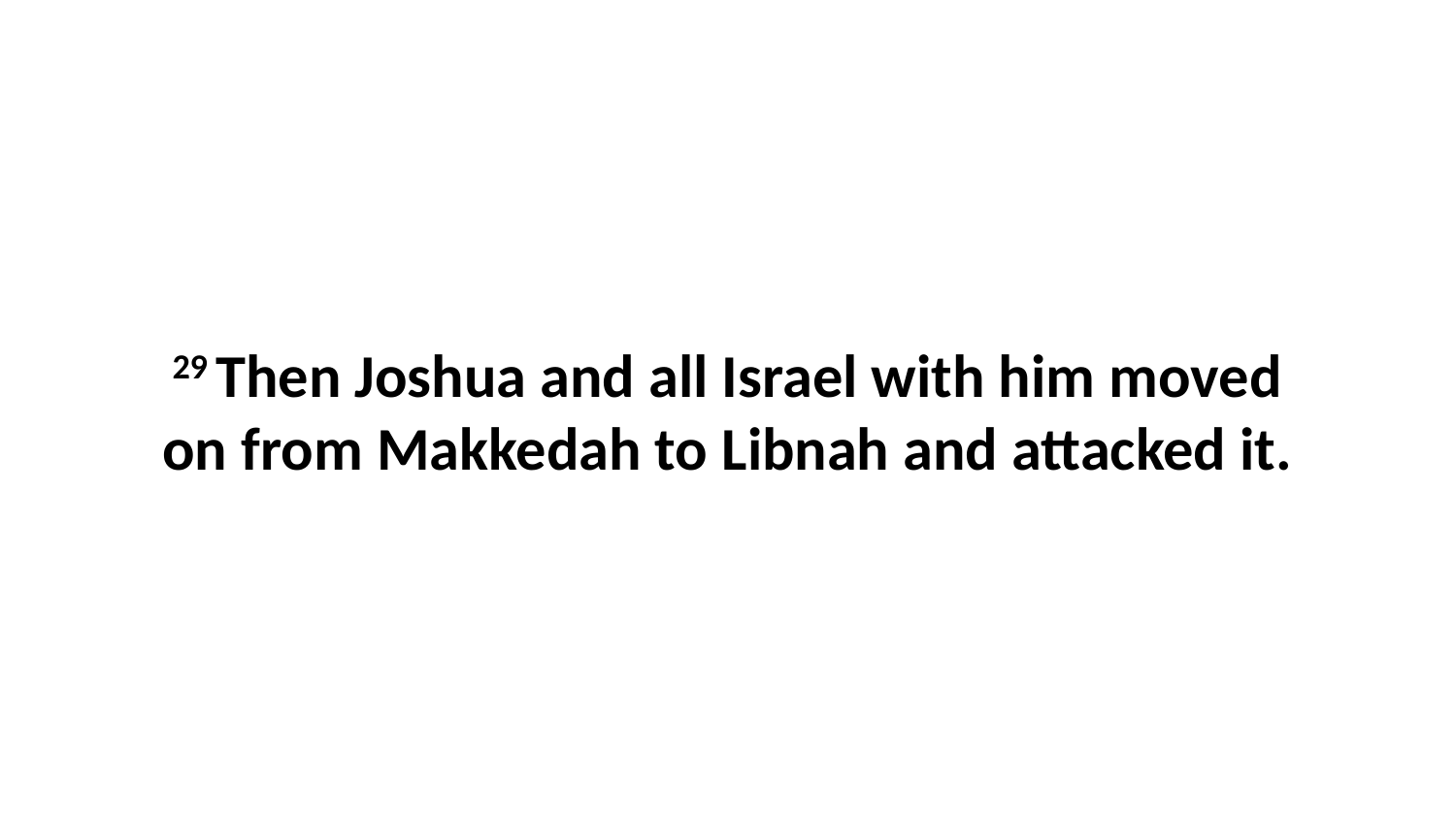

29 Then Joshua and all Israel with him moved on from Makkedah to Libnah and attacked it.